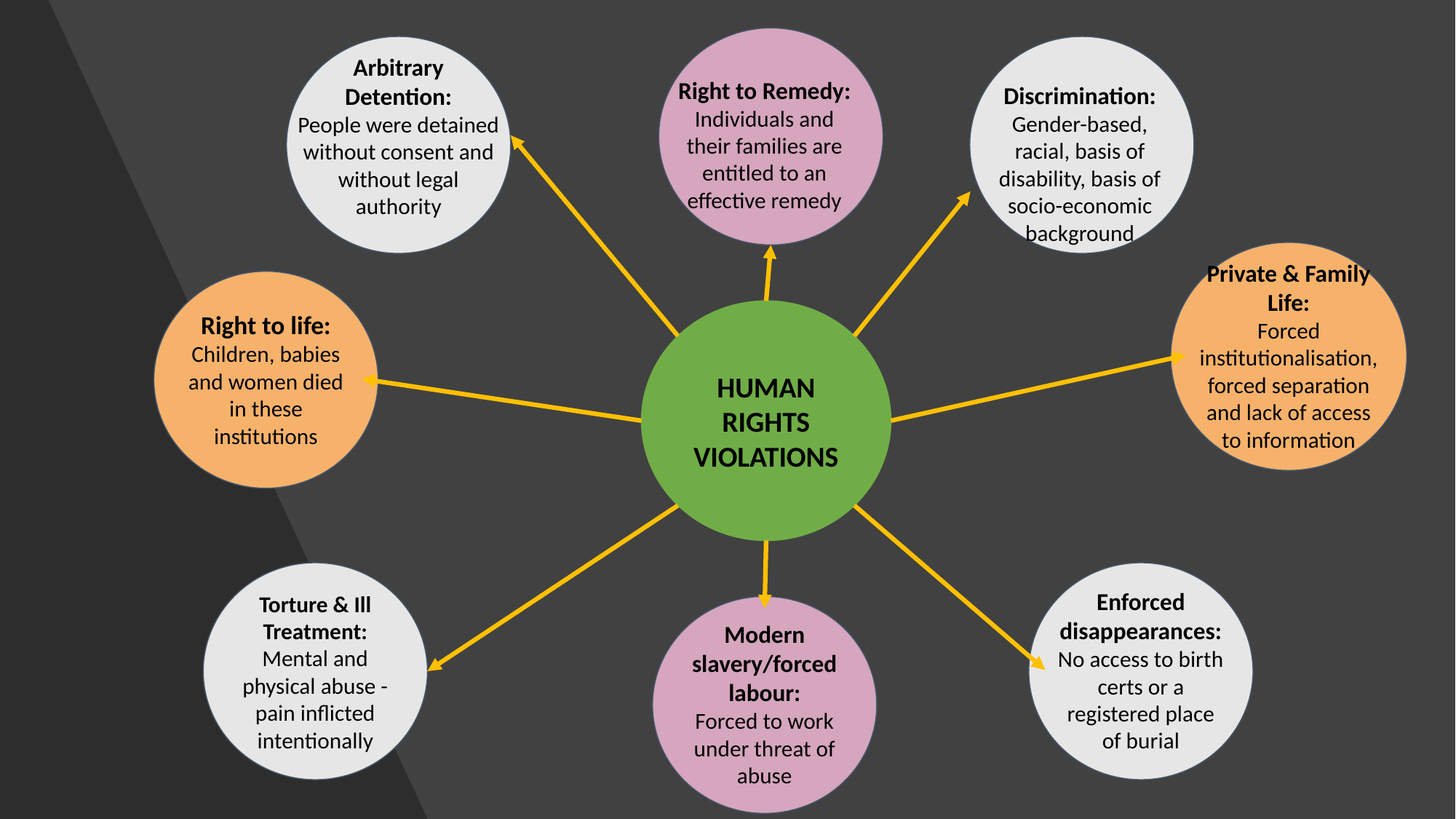

Arbitrary Detention:
People were detained without consent and without legal authority
Right to Remedy:
Individuals and their families are entitled to an effective remedy
Discrimination:
Gender-based, racial, basis of disability, basis of socio-economic background

Private & Family Life:
Forced institutionalisation, forced separation and lack of access to information

Right to life:
Children, babies and women died in these institutions
HUMAN RIGHTS VIOLATIONS

Enforced disappearances:
No access to birth certs or a registered place of burial
Torture & Ill Treatment:
Mental and physical abuse - pain inflicted intentionally

Modern slavery/forced labour:
Forced to work under threat of abuse